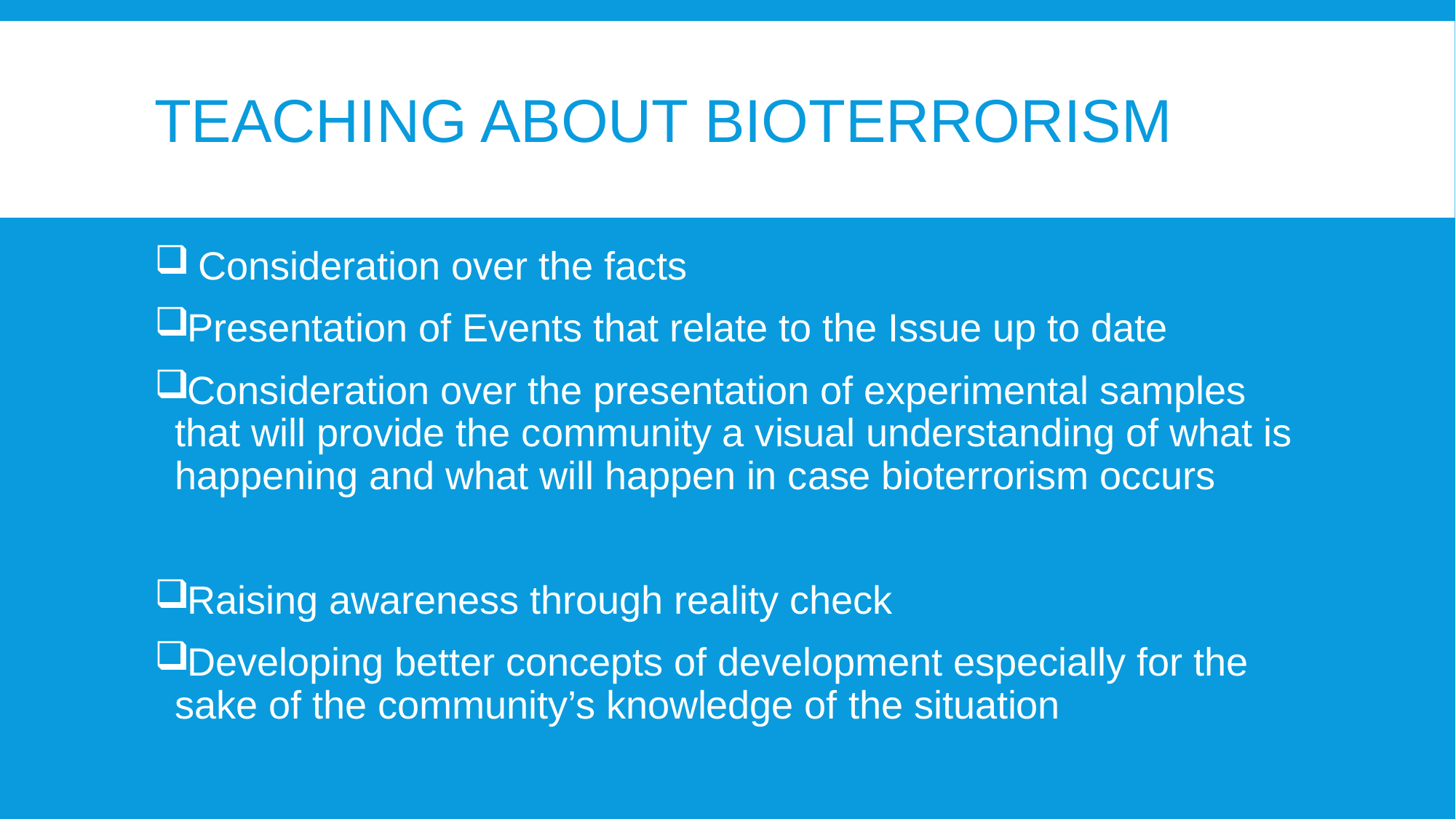

# Teaching about Bioterrorism
 Consideration over the facts
Presentation of Events that relate to the Issue up to date
Consideration over the presentation of experimental samples that will provide the community a visual understanding of what is happening and what will happen in case bioterrorism occurs

Raising awareness through reality check
Developing better concepts of development especially for the sake of the community’s knowledge of the situation